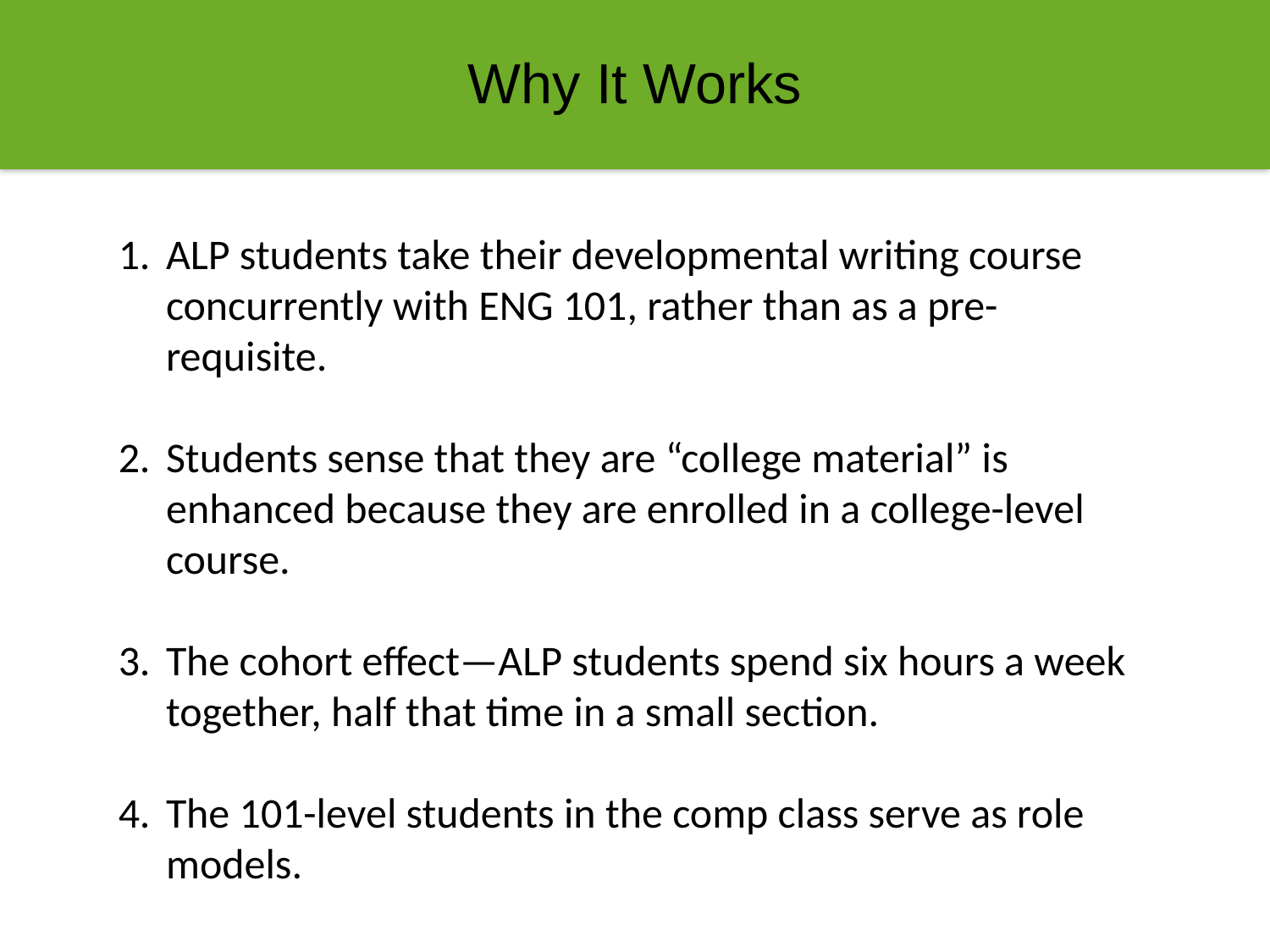

Why It Works
ALP students take their developmental writing course concurrently with ENG 101, rather than as a pre-requisite.
Students sense that they are “college material” is enhanced because they are enrolled in a college-level course.
The cohort effect—ALP students spend six hours a week together, half that time in a small section.
The 101-level students in the comp class serve as role models.